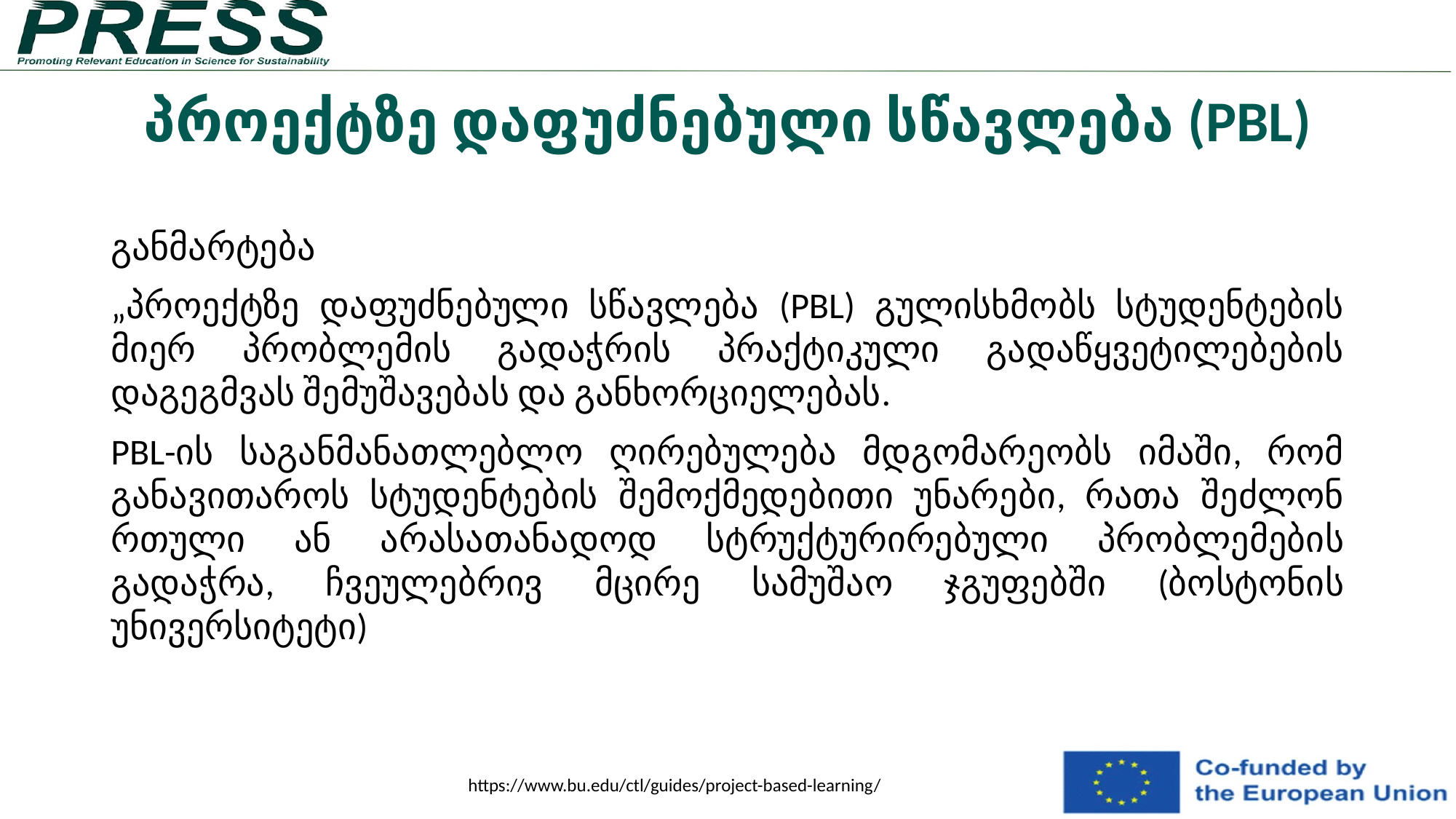

# პროექტზე დაფუძნებული სწავლება (PBL)
განმარტება
„პროექტზე დაფუძნებული სწავლება (PBL) გულისხმობს სტუდენტების მიერ პრობლემის გადაჭრის პრაქტიკული გადაწყვეტილებების დაგეგმვას შემუშავებას და განხორციელებას.
PBL-ის საგანმანათლებლო ღირებულება მდგომარეობს იმაში, რომ განავითაროს სტუდენტების შემოქმედებითი უნარები, რათა შეძლონ რთული ან არასათანადოდ სტრუქტურირებული პრობლემების გადაჭრა, ჩვეულებრივ მცირე სამუშაო ჯგუფებში (ბოსტონის უნივერსიტეტი)
https://www.bu.edu/ctl/guides/project-based-learning/